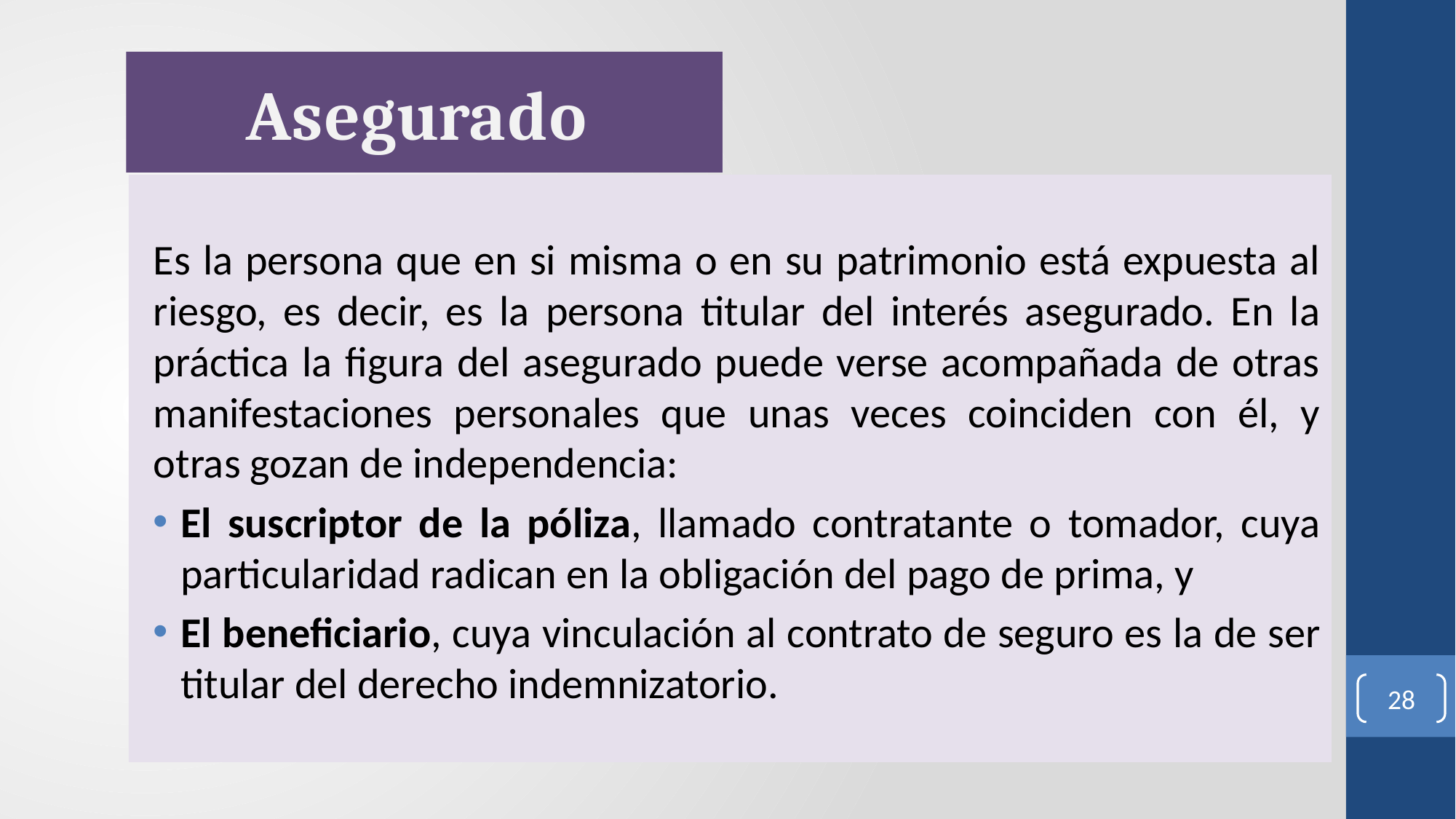

# Asegurado

Es la persona que en si misma o en su patrimonio está expuesta al riesgo, es decir, es la persona titular del interés asegurado. En la práctica la figura del asegurado puede verse acompañada de otras manifestaciones personales que unas veces coinciden con él, y otras gozan de independencia:
El suscriptor de la póliza, llamado contratante o tomador, cuya particularidad radican en la obligación del pago de prima, y
El beneficiario, cuya vinculación al contrato de seguro es la de ser titular del derecho indemnizatorio.

28